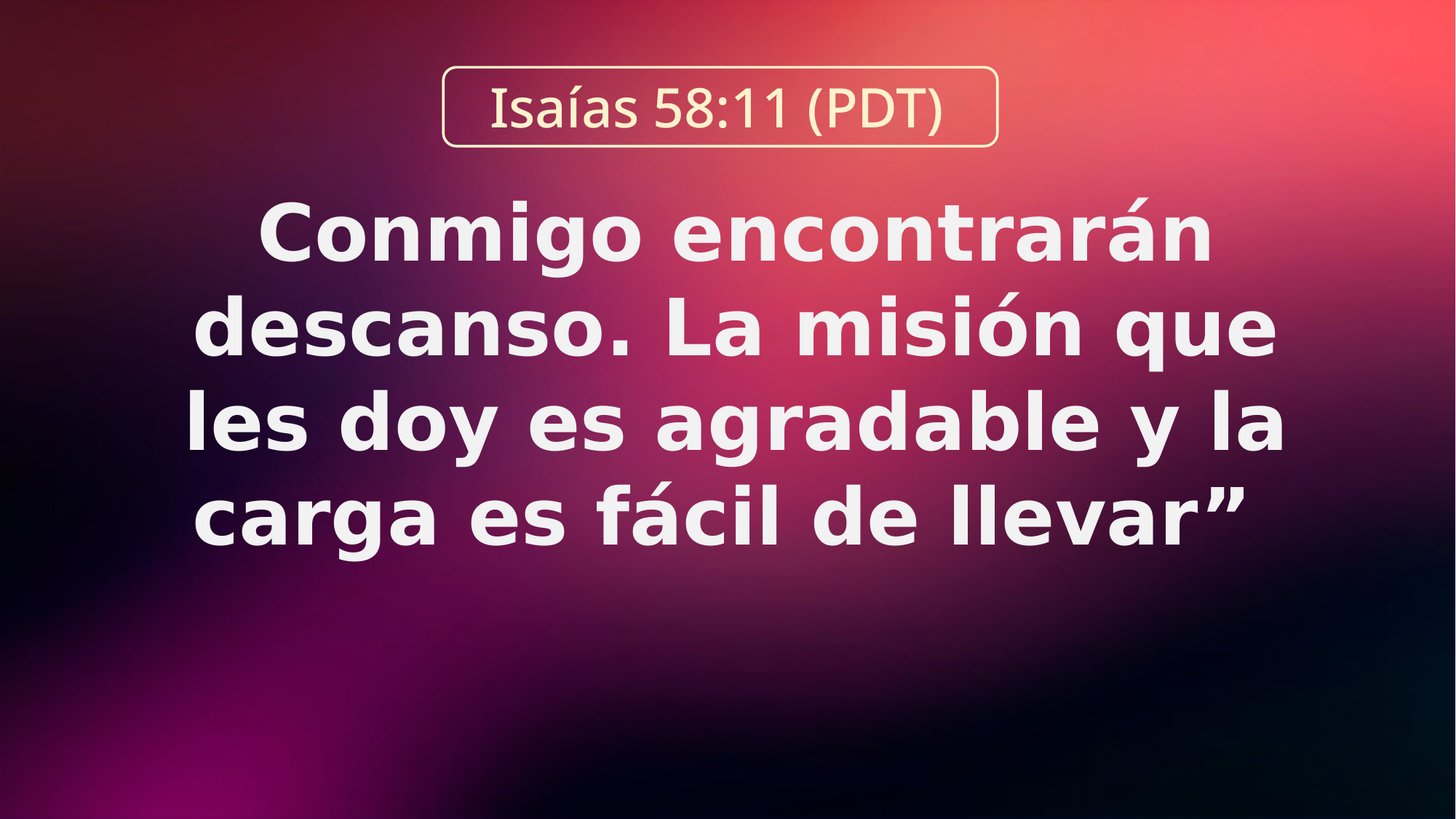

Isaías 58:11 (PDT)
Conmigo encontrarán descanso. La misión que les doy es agradable y la carga es fácil de llevar”